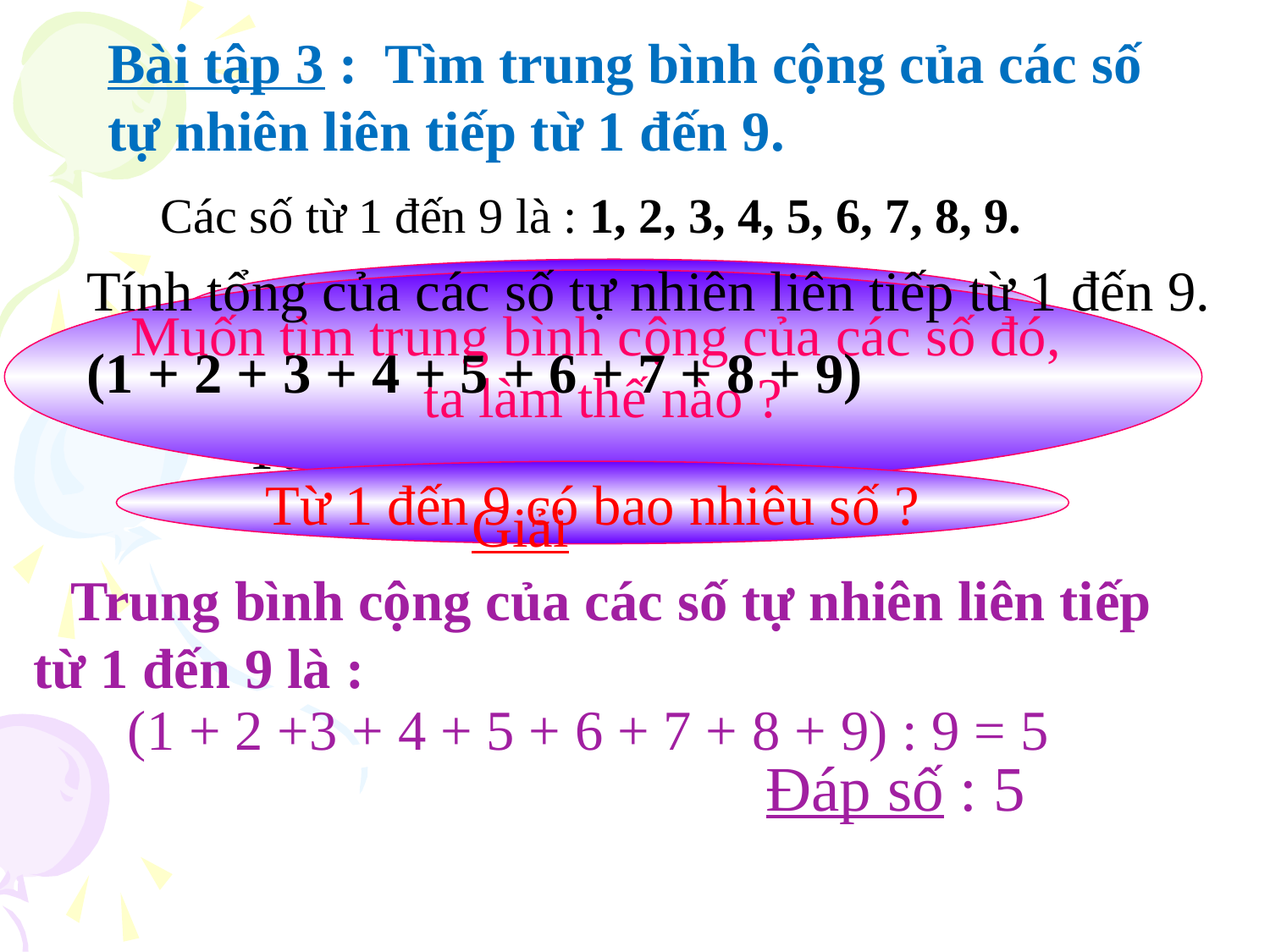

Bài tập 3 :  Tìm trung bình cộng của các số tự nhiên liên tiếp từ 1 đến 9.
Các số từ 1 đến 9 là : 1, 2, 3, 4, 5, 6, 7, 8, 9.

Từ 1 đến 9 gồm những số nào ?

Tính tổng của các số tự nhiên liên tiếp từ 1 đến 9.
(1 + 2 + 3 + 4 + 5 + 6 + 7 + 8 + 9)

Muốn tìm trung bình cộng của các số đó,
ta làm thế nào ?
Từ 1 đến 9 có 9 số
Từ 1 đến 9 có bao nhiêu số ?
Giải

Trung bình cộng của các số tự nhiên liên tiếp từ 1 đến 9 là :
    (1 + 2 +3 + 4 + 5 + 6 + 7 + 8 + 9) : 9 = 5
                                                 Đáp số : 5